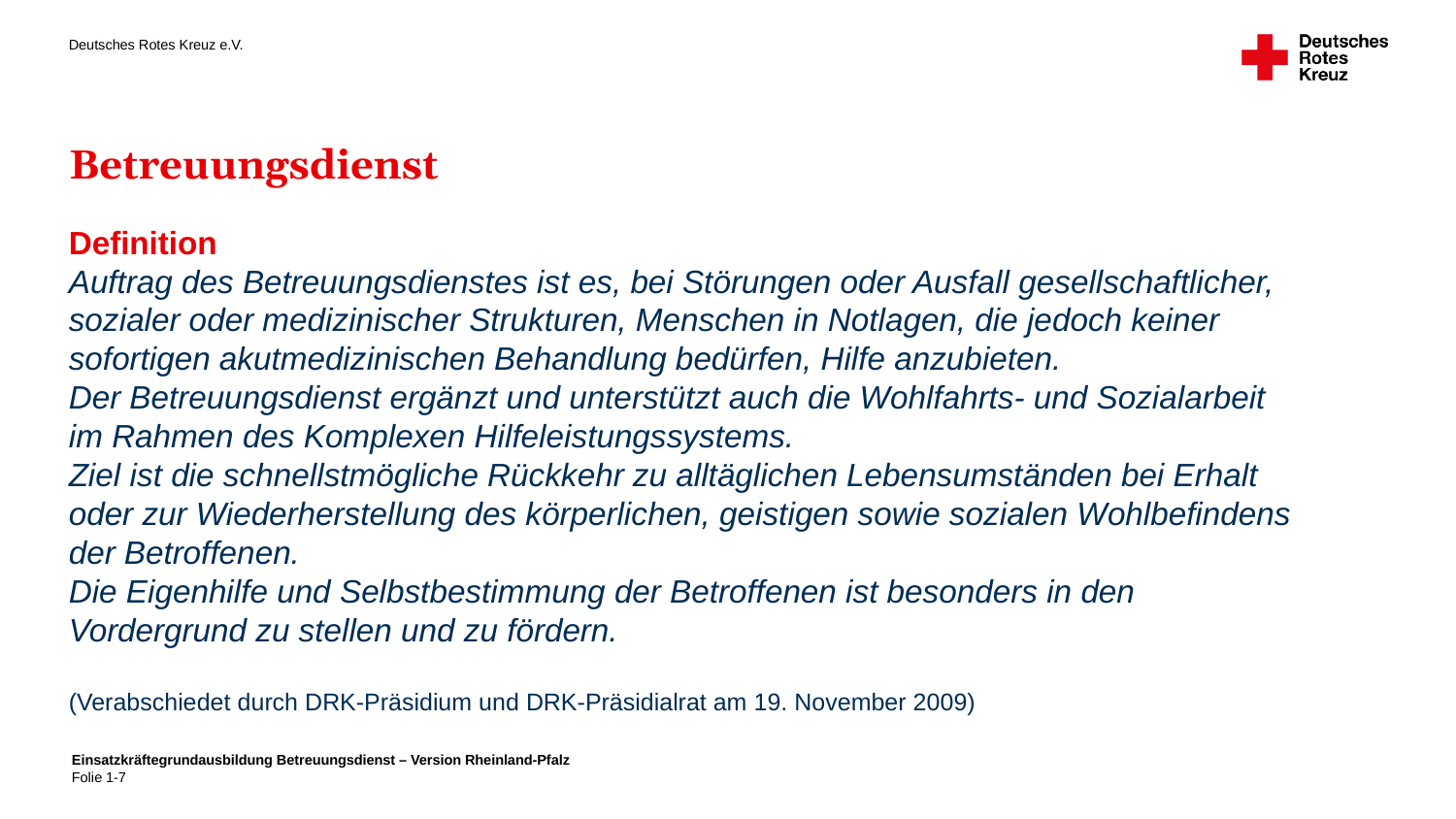

Betreuungsdienst
Definition
Auftrag des Betreuungsdienstes ist es, bei Störungen oder Ausfall gesellschaftlicher,
sozialer oder medizinischer Strukturen, Menschen in Notlagen, die jedoch keiner
sofortigen akutmedizinischen Behandlung bedürfen, Hilfe anzubieten.
Der Betreuungsdienst ergänzt und unterstützt auch die Wohlfahrts- und Sozialarbeit im Rahmen des Komplexen Hilfeleistungssystems.
Ziel ist die schnellstmögliche Rückkehr zu alltäglichen Lebensumständen bei Erhalt
oder zur Wiederherstellung des körperlichen, geistigen sowie sozialen Wohlbefindens
der Betroffenen.
Die Eigenhilfe und Selbstbestimmung der Betroffenen ist besonders in den Vordergrund zu stellen und zu fördern.

(Verabschiedet durch DRK-Präsidium und DRK-Präsidialrat am 19. November 2009)
Einsatzkräftegrundausbildung Betreuungsdienst – Version Rheinland-Pfalz
Folie 1-7